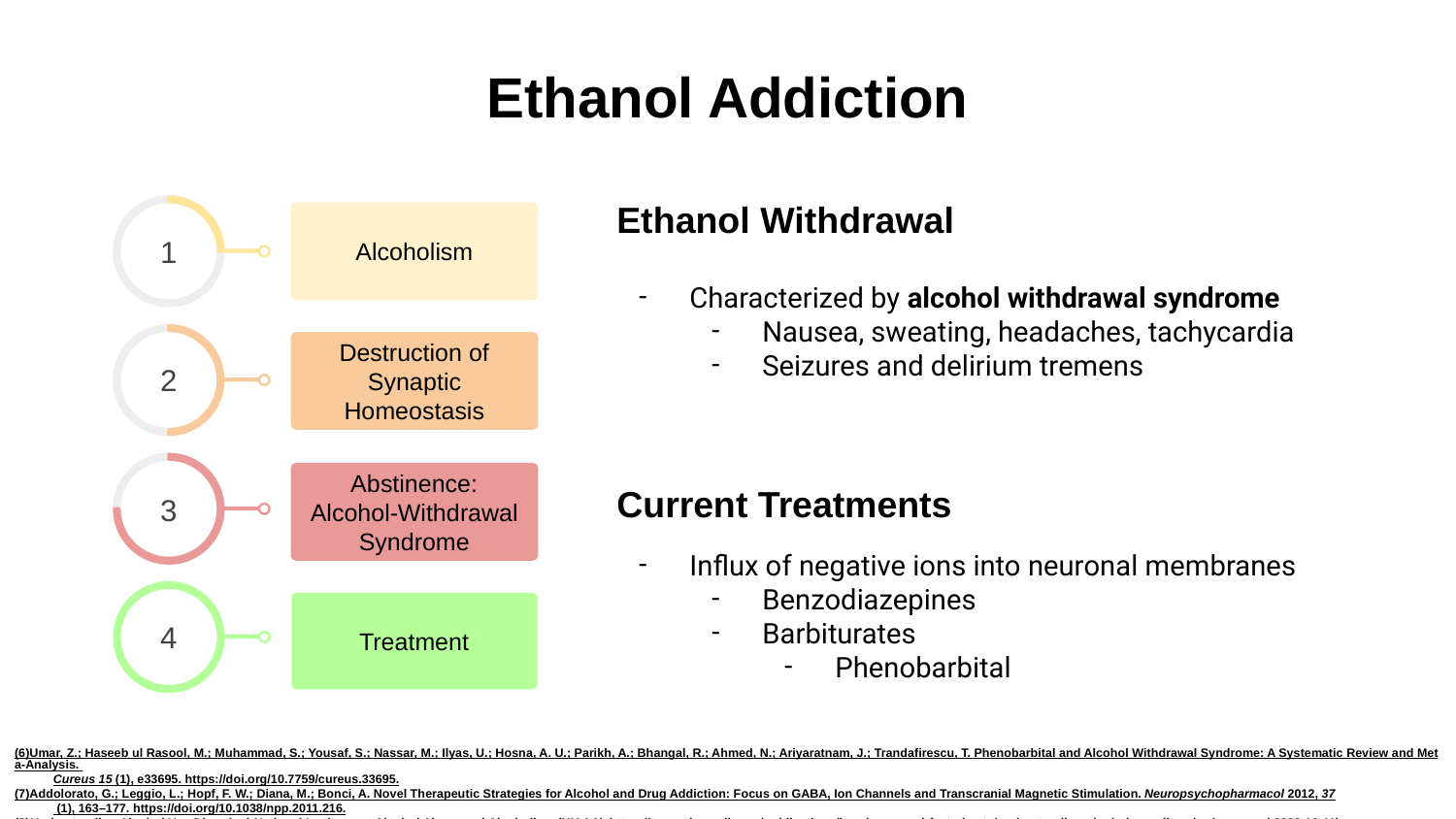

# Ethanol Addiction

Alcoholism
1

Ethanol Withdrawal
Characterized by alcohol withdrawal syndrome
Nausea, sweating, headaches, tachycardia
Seizures and delirium tremens

Destruction of Synaptic Homeostasis
2

Abstinence: Alcohol-Withdrawal Syndrome
3

Current Treatments
Influx of negative ions into neuronal membranes
Benzodiazepines
Barbiturates
Phenobarbital

Treatment
4

(6)	Umar, Z.; Haseeb ul Rasool, M.; Muhammad, S.; Yousaf, S.; Nassar, M.; Ilyas, U.; Hosna, A. U.; Parikh, A.; Bhangal, R.; Ahmed, N.; Ariyaratnam, J.; Trandafirescu, T. Phenobarbital and Alcohol Withdrawal Syndrome: A Systematic Review and Meta-Analysis. Cureus 15 (1), e33695. https://doi.org/10.7759/cureus.33695.
(7)	Addolorato, G.; Leggio, L.; Hopf, F. W.; Diana, M.; Bonci, A. Novel Therapeutic Strategies for Alcohol and Drug Addiction: Focus on GABA, Ion Channels and Transcranial Magnetic Stimulation. Neuropsychopharmacol 2012, 37 (1), 163–177. https://doi.org/10.1038/npp.2011.216.
(8)	Understanding Alcohol Use Disorder | National Institute on Alcohol Abuse and Alcoholism (NIAAA). https://www.niaaa.nih.gov/publications/brochures-and-fact-sheets/understanding-alcohol-use-disorder (accessed 2023-10-11).